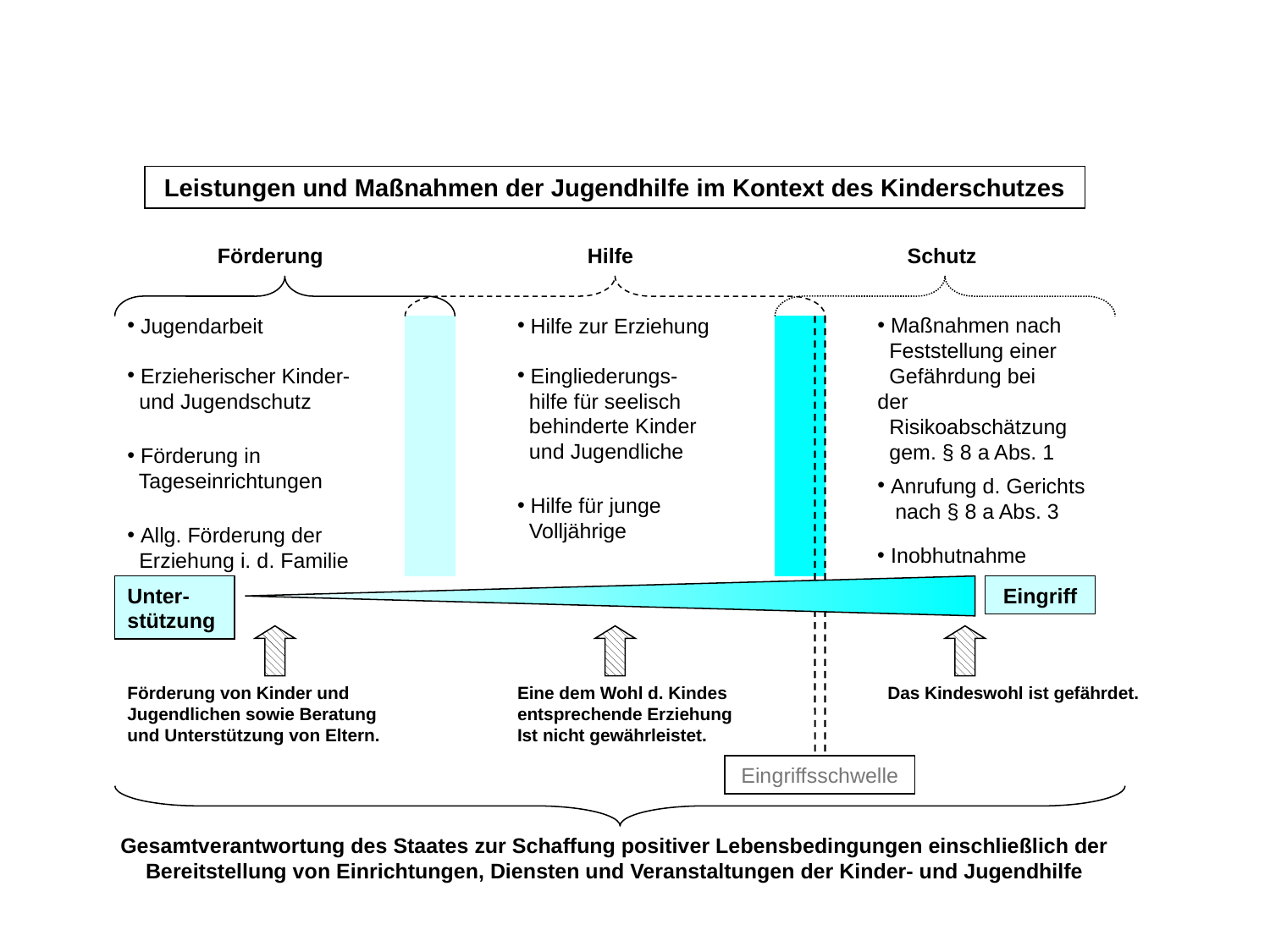

Leistungen und Maßnahmen der Jugendhilfe im Kontext des Kinderschutzes

Förderung
Hilfe
Schutz

 Jugendarbeit
 Hilfe zur Erziehung
 Maßnahmen nach
  Feststellung einer
  Gefährdung bei der
  Risikoabschätzung
  gem. § 8 a Abs. 1

 Erzieherischer Kinder-
  und Jugendschutz
 Eingliederungs-
  hilfe für seelisch
  behinderte Kinder
  und Jugendliche

 Förderung in
  Tageseinrichtungen
 Anrufung d. Gerichts
   nach § 8 a Abs. 3
 Hilfe für junge
  Volljährige
 Allg. Förderung der
  Erziehung i. d. Familie
 Inobhutnahme

Unter-stützung
Eingriff

Förderung von Kinder und
Jugendlichen sowie Beratung
und Unterstützung von Eltern.
Eine dem Wohl d. Kindes
entsprechende Erziehung
Ist nicht gewährleistet.
Das Kindeswohl ist gefährdet.
Eingriffsschwelle
Gesamtverantwortung des Staates zur Schaffung positiver Lebensbedingungen einschließlich der
Bereitstellung von Einrichtungen, Diensten und Veranstaltungen der Kinder- und Jugendhilfe